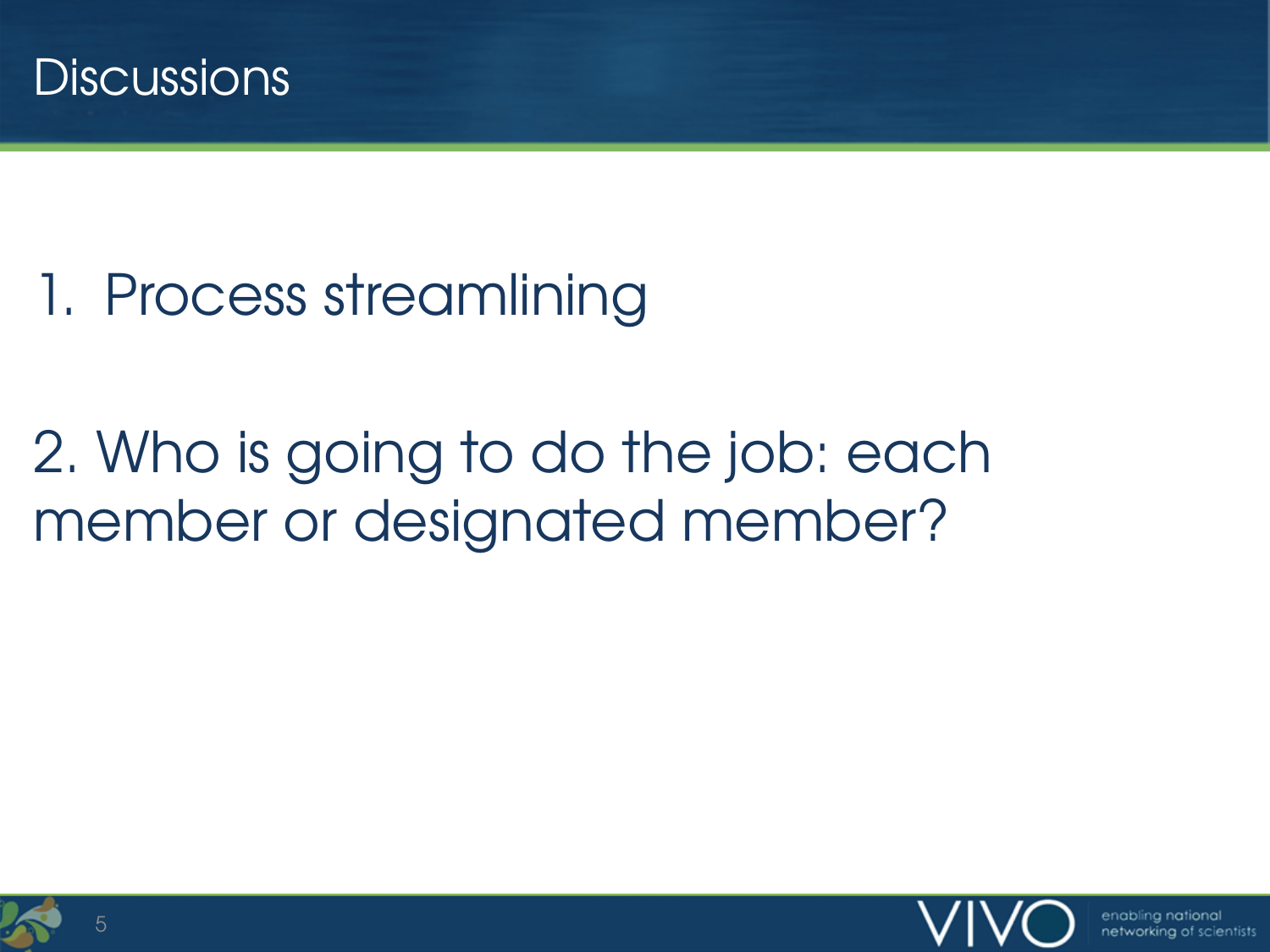

# Discussions

Process streamlining

2. Who is going to do the job: each member or designated member?
5